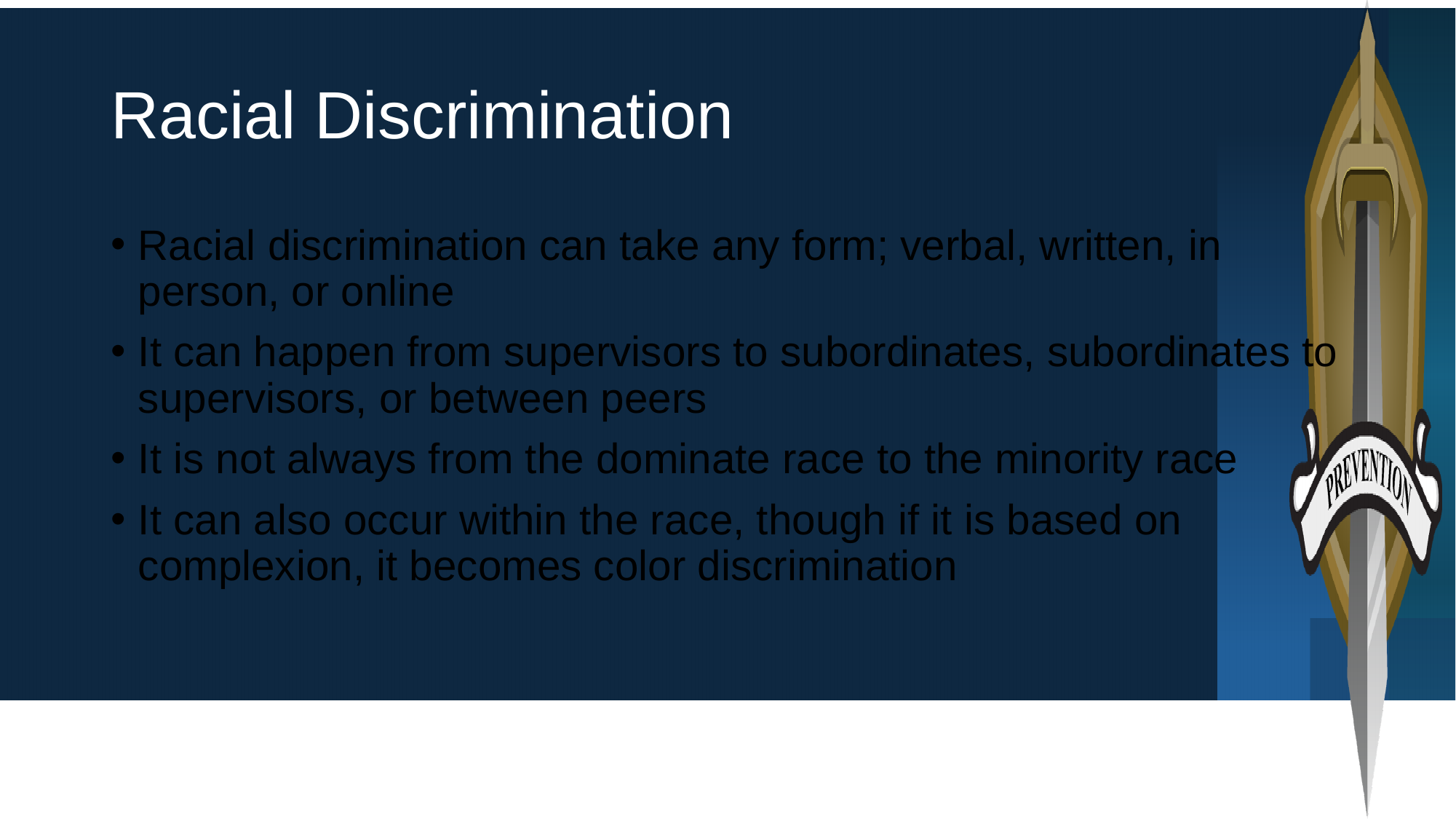

# Racial Discrimination
Racial discrimination can take any form; verbal, written, in person, or online
It can happen from supervisors to subordinates, subordinates to supervisors, or between peers
It is not always from the dominate race to the minority race
It can also occur within the race, though if it is based on complexion, it becomes color discrimination